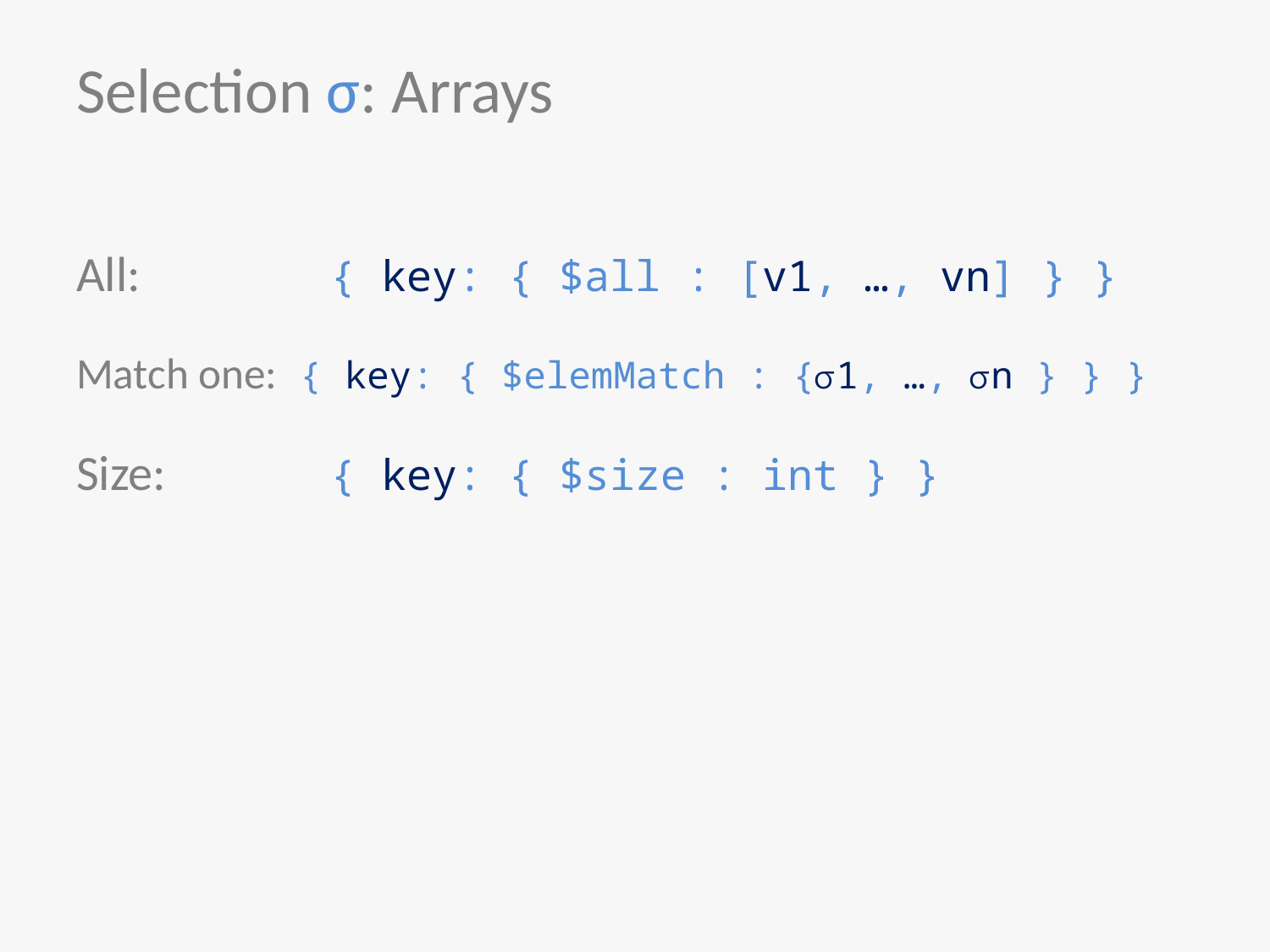

# Selection σ: Arrays
All: 		{ key: { $all : [v1, …, vn] } }
Match one: 	{ key: { $elemMatch : {σ1, …, σn } } }
Size: 		{ key: { $size : int } }